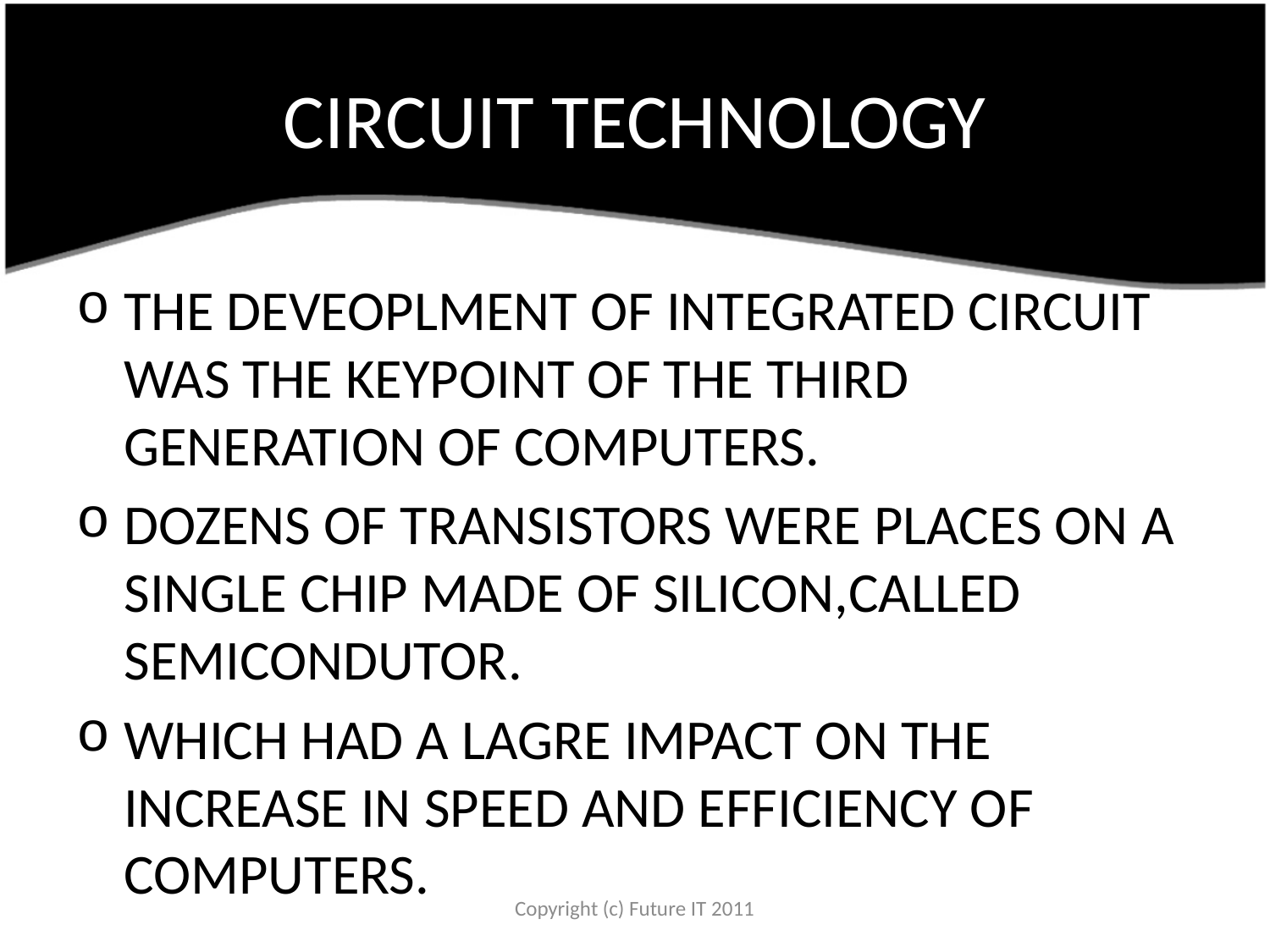

# CIRCUIT TECHNOLOGY
THE DEVEOPLMENT OF INTEGRATED CIRCUIT WAS THE KEYPOINT OF THE THIRD GENERATION OF COMPUTERS.
DOZENS OF TRANSISTORS WERE PLACES ON A SINGLE CHIP MADE OF SILICON,CALLED SEMICONDUTOR.
WHICH HAD A LAGRE IMPACT ON THE INCREASE IN SPEED AND EFFICIENCY OF COMPUTERS.
Copyright (c) Future IT 2011